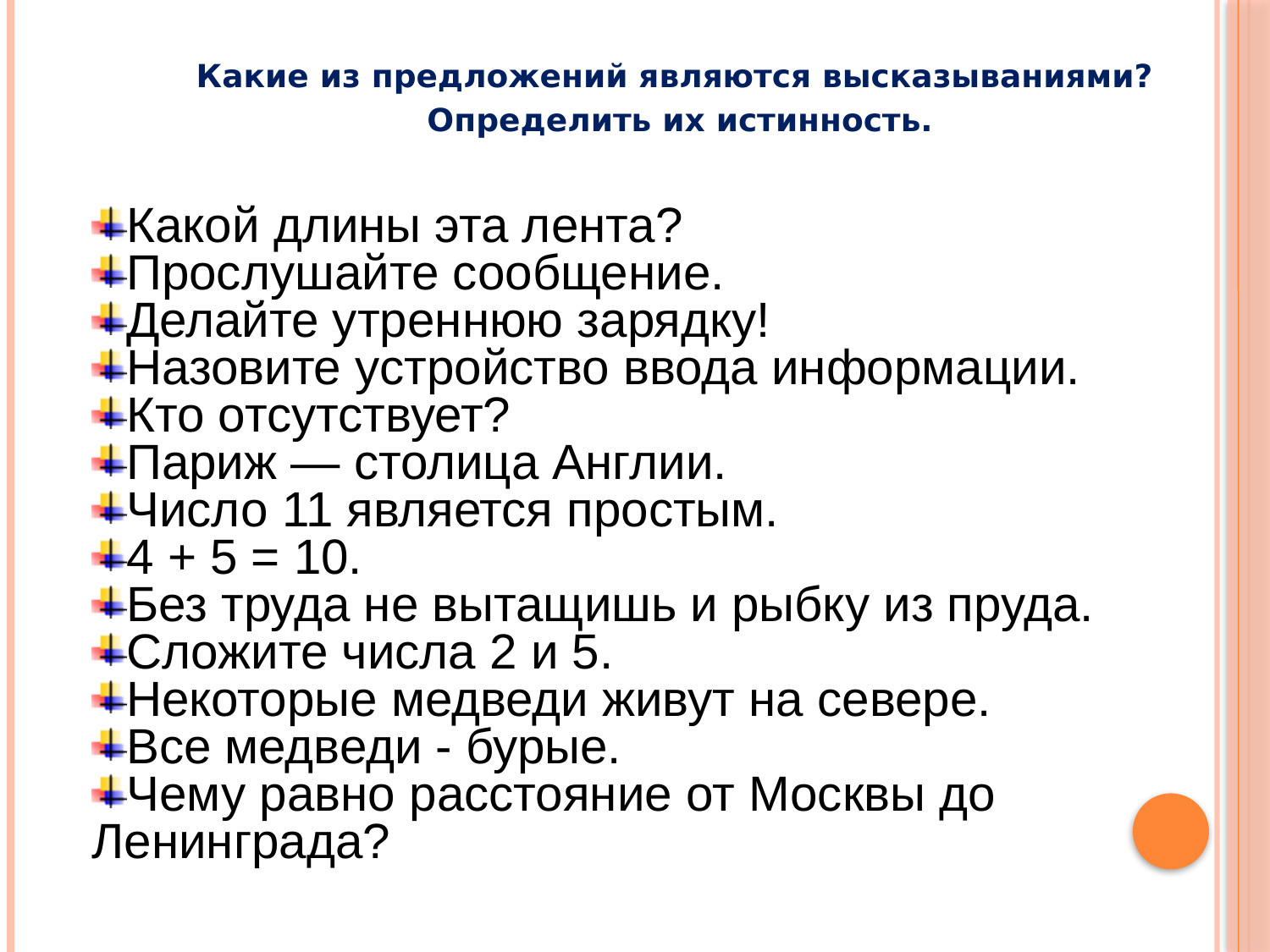

Какие из предложений являются высказываниями?
Определить их истинность.

Какой длины эта лента?
Прослушайте сообщение.
Делайте утреннюю зарядку!
Назовите устройство ввода информации.
Кто отсутствует?
Париж — столица Англии.
Число 11 является простым.
4 + 5 = 10.
Без труда не вытащишь и рыбку из пруда.
Сложите числа 2 и 5.
Некоторые медведи живут на севере.
Все медведи - бурые.
Чему равно расстояние от Москвы до Ленинграда?